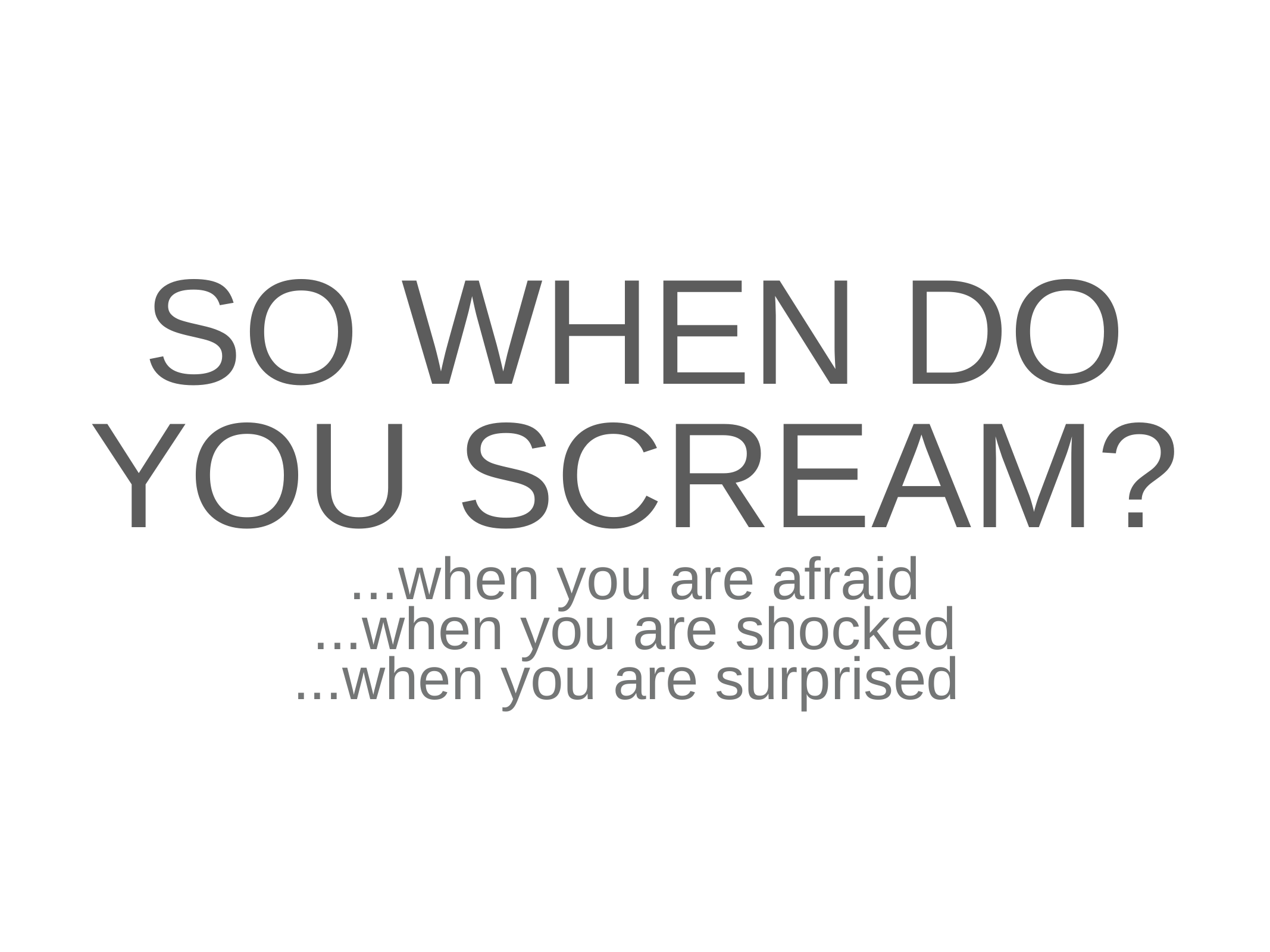

# So When do you scream?

...when you are afraid
...when you are shocked
...when you are surprised